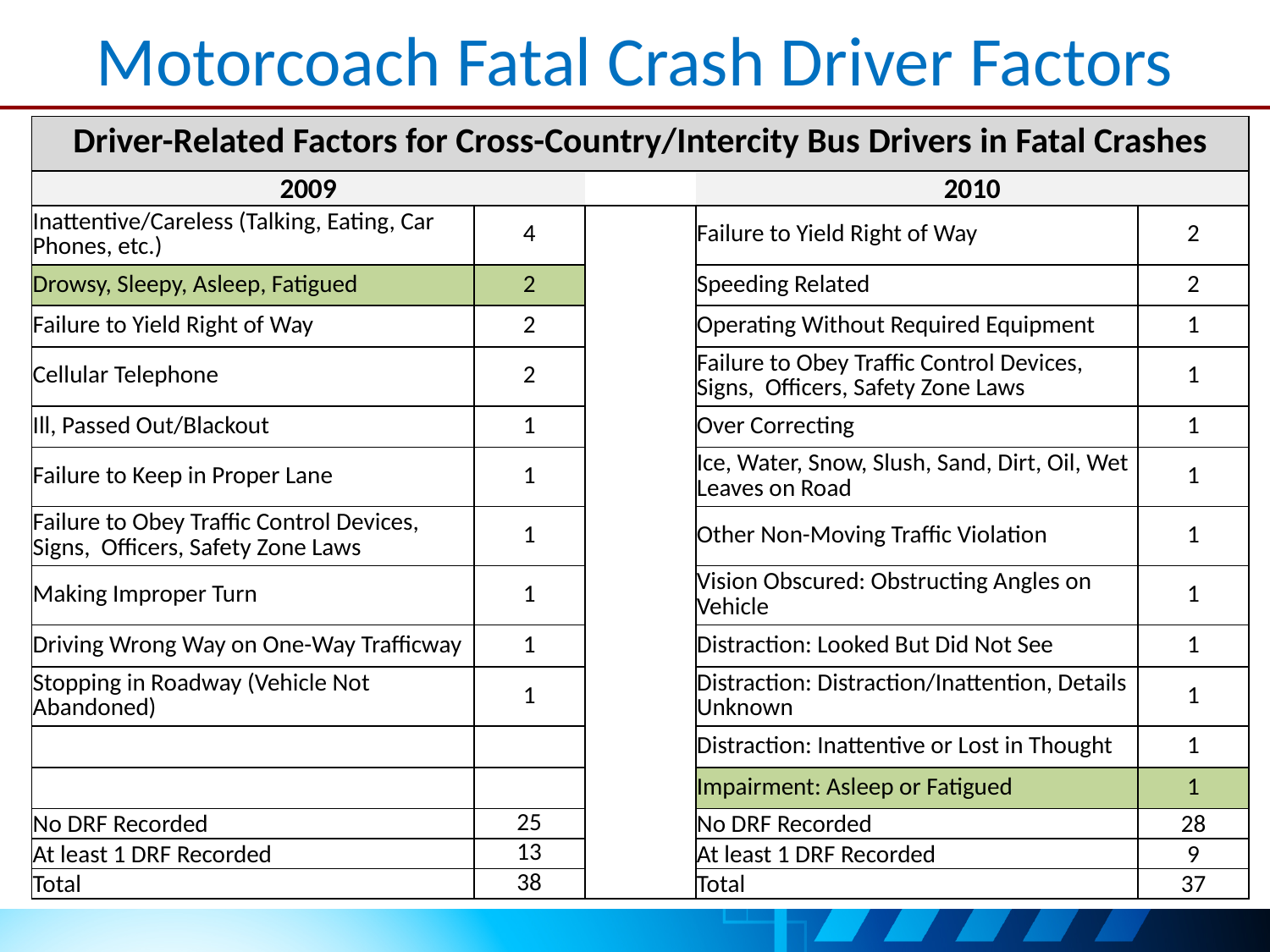

# Motorcoach Fatal Crash Driver Factors
| Driver-Related Factors for Cross-Country/Intercity Bus Drivers in Fatal Crashes |  |  |  |  |
| --- | --- | --- | --- | --- |
| 2009 |  |  | 2010 |  |
| Inattentive/Careless (Talking, Eating, Car Phones, etc.) | 4 |  | Failure to Yield Right of Way | 2 |
| Drowsy, Sleepy, Asleep, Fatigued | 2 |  | Speeding Related | 2 |
| Failure to Yield Right of Way | 2 |  | Operating Without Required Equipment | 1 |
| Cellular Telephone | 2 |  | Failure to Obey Traffic Control Devices, Signs, Officers, Safety Zone Laws | 1 |
| Ill, Passed Out/Blackout | 1 |  | Over Correcting | 1 |
| Failure to Keep in Proper Lane | 1 |  | Ice, Water, Snow, Slush, Sand, Dirt, Oil, Wet Leaves on Road | 1 |
| Failure to Obey Traffic Control Devices, Signs, Officers, Safety Zone Laws | 1 |  | Other Non-Moving Traffic Violation | 1 |
| Making Improper Turn | 1 |  | Vision Obscured: Obstructing Angles on Vehicle | 1 |
| Driving Wrong Way on One-Way Trafficway | 1 |  | Distraction: Looked But Did Not See | 1 |
| Stopping in Roadway (Vehicle Not Abandoned) | 1 |  | Distraction: Distraction/Inattention, Details Unknown | 1 |
|  |  |  | Distraction: Inattentive or Lost in Thought | 1 |
|  |  |  | Impairment: Asleep or Fatigued | 1 |
| No DRF Recorded | 25 |  | No DRF Recorded | 28 |
| At least 1 DRF Recorded | 13 |  | At least 1 DRF Recorded | 9 |
| Total | 38 |  | Total | 37 |